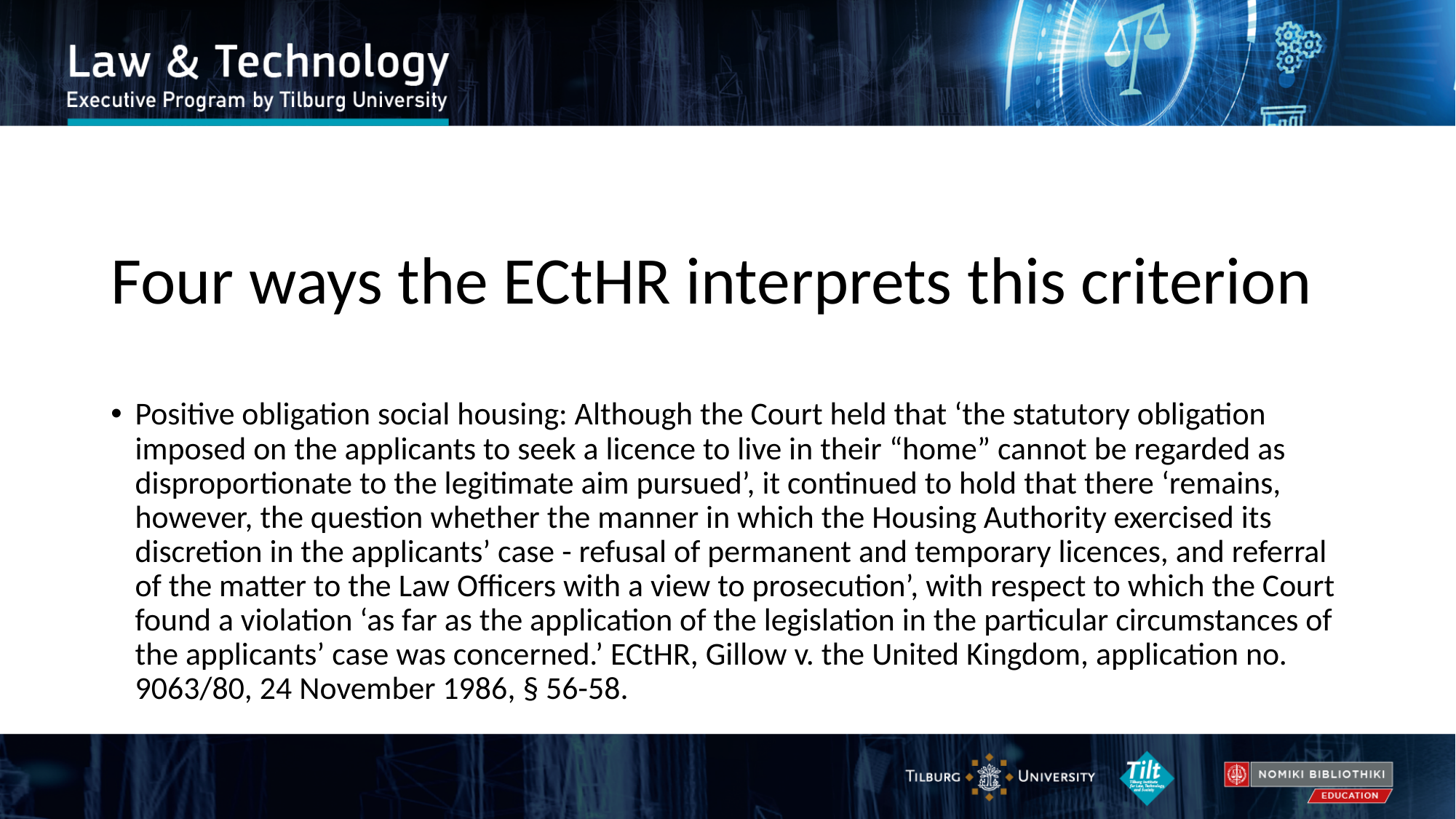

# Four ways the ECtHR interprets this criterion
Positive obligation social housing: Although the Court held that ‘the statutory obligation imposed on the applicants to seek a licence to live in their “home” cannot be regarded as disproportionate to the legitimate aim pursued’, it continued to hold that there ‘remains, however, the question whether the manner in which the Housing Authority exercised its discretion in the applicants’ case - refusal of permanent and temporary licences, and referral of the matter to the Law Officers with a view to prosecution’, with respect to which the Court found a violation ‘as far as the application of the legislation in the particular circumstances of the applicants’ case was concerned.’ ECtHR, Gillow v. the United Kingdom, application no. 9063/80, 24 November 1986, § 56-58.